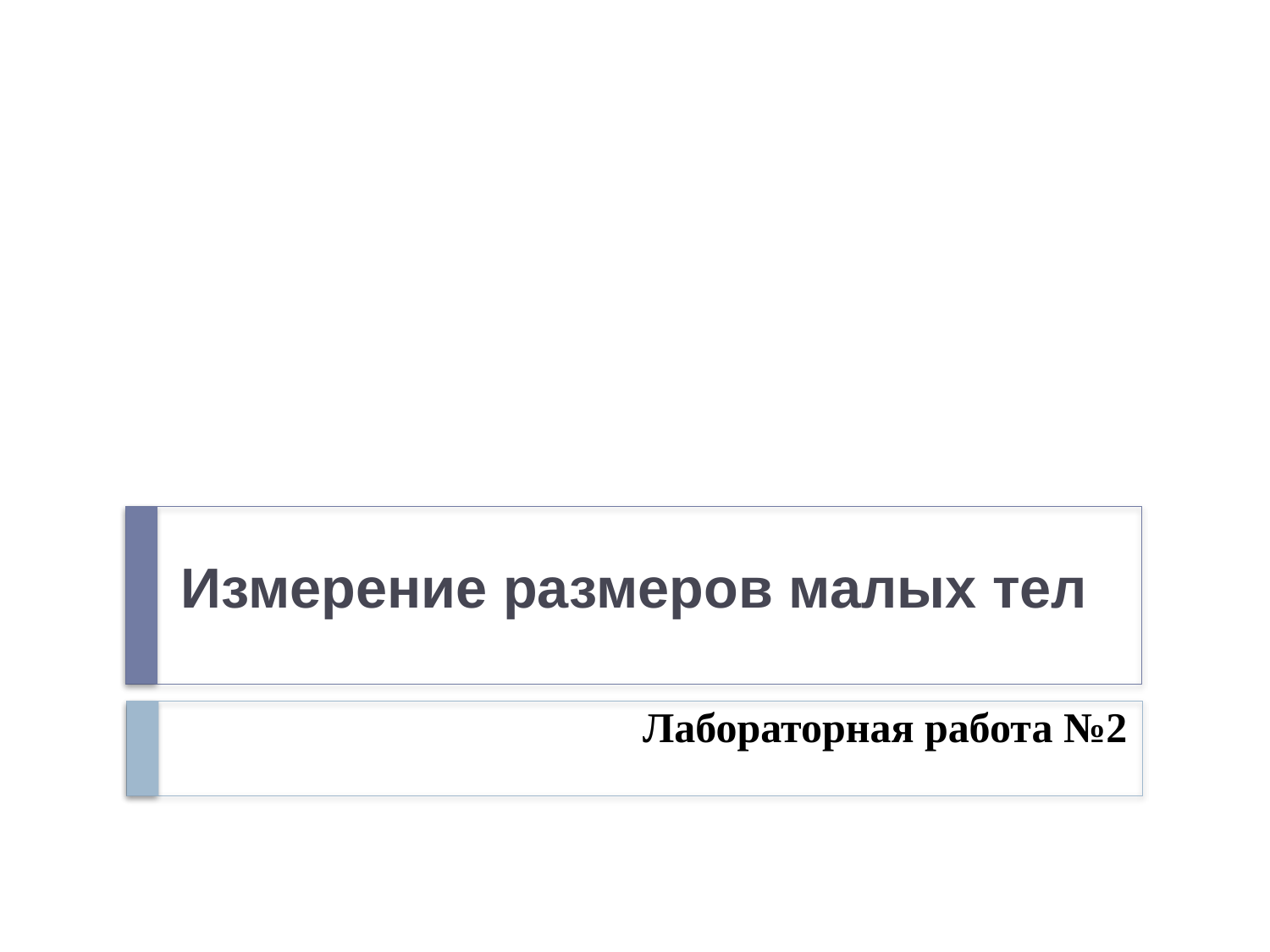

Измерение размеров малых тел
# Лабораторная работа №2